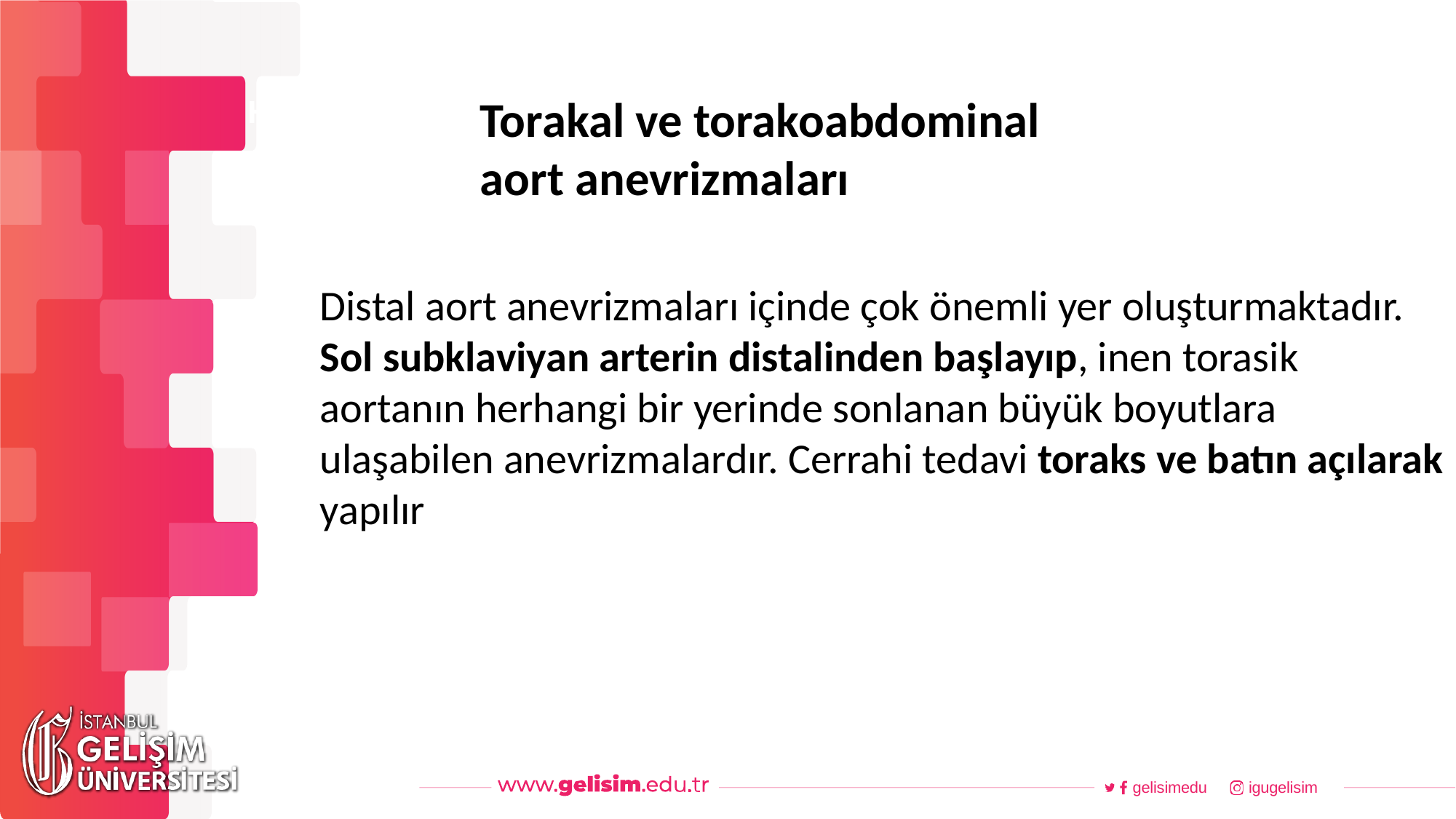

# Torakal ve torakoabdominal aort anevrizmaları
Haftalık Akış
Distal aort anevrizmaları içinde çok önemli yer oluşturmaktadır. Sol subklaviyan arterin distalinden başlayıp, inen torasik aortanın herhangi bir yerinde sonlanan büyük boyutlara ulaşabilen anevrizmalardır. Cerrahi tedavi toraks ve batın açılarak yapılır

gelisimedu
igugelisim